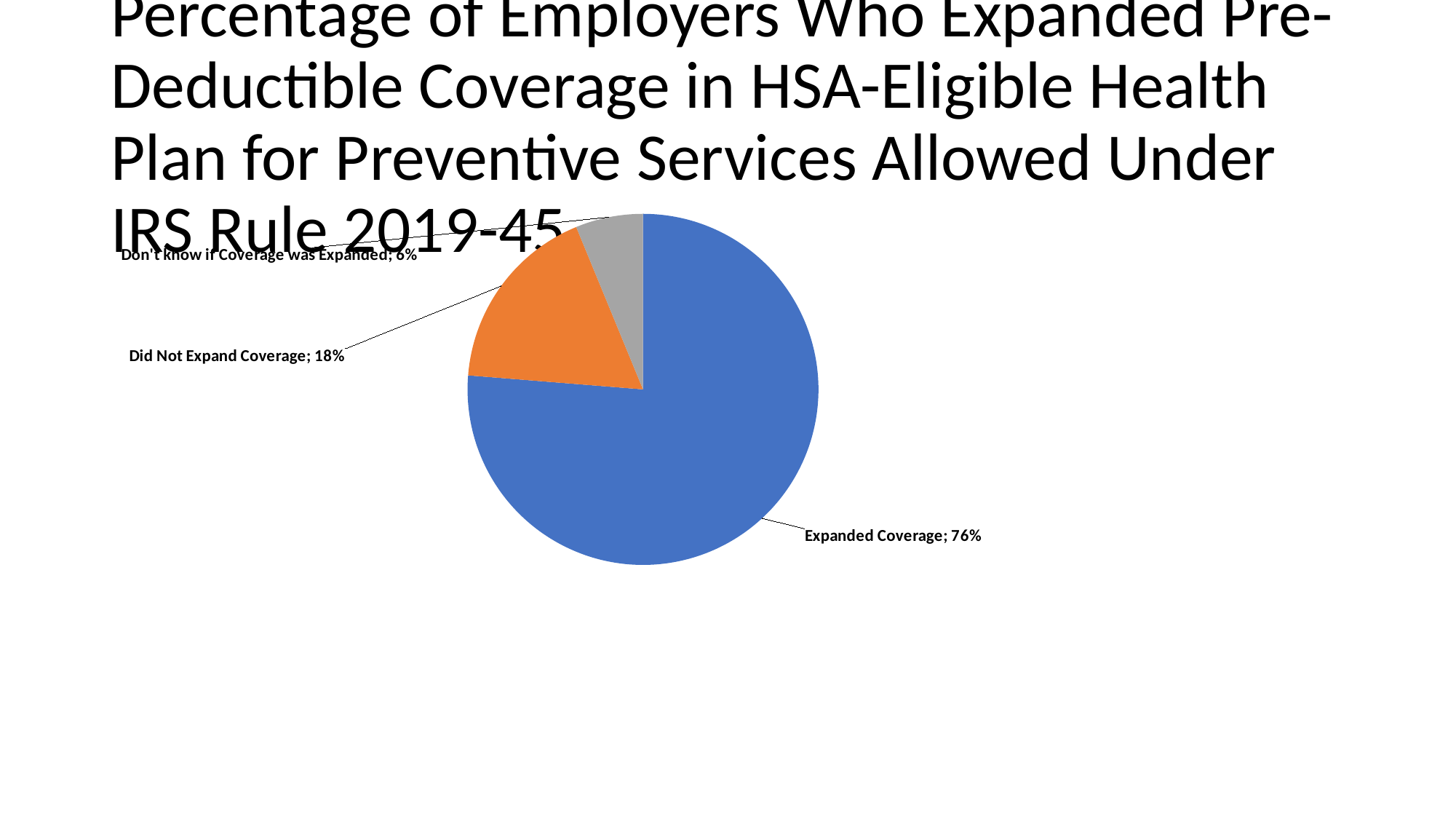

# Percentage of Employers Who Expanded Pre-Deductible Coverage in HSA-Eligible Health Plan for Preventive Services Allowed Under IRS Rule 2019-45

### Chart

| Category | % |
|---|---|
| Expanded Coverage | 0.7627118644067796 |
| Did Not Expand Coverage | 0.1751412429378531 |
| Don't know if Coverage was Expanded | 0.06214689265536723 |